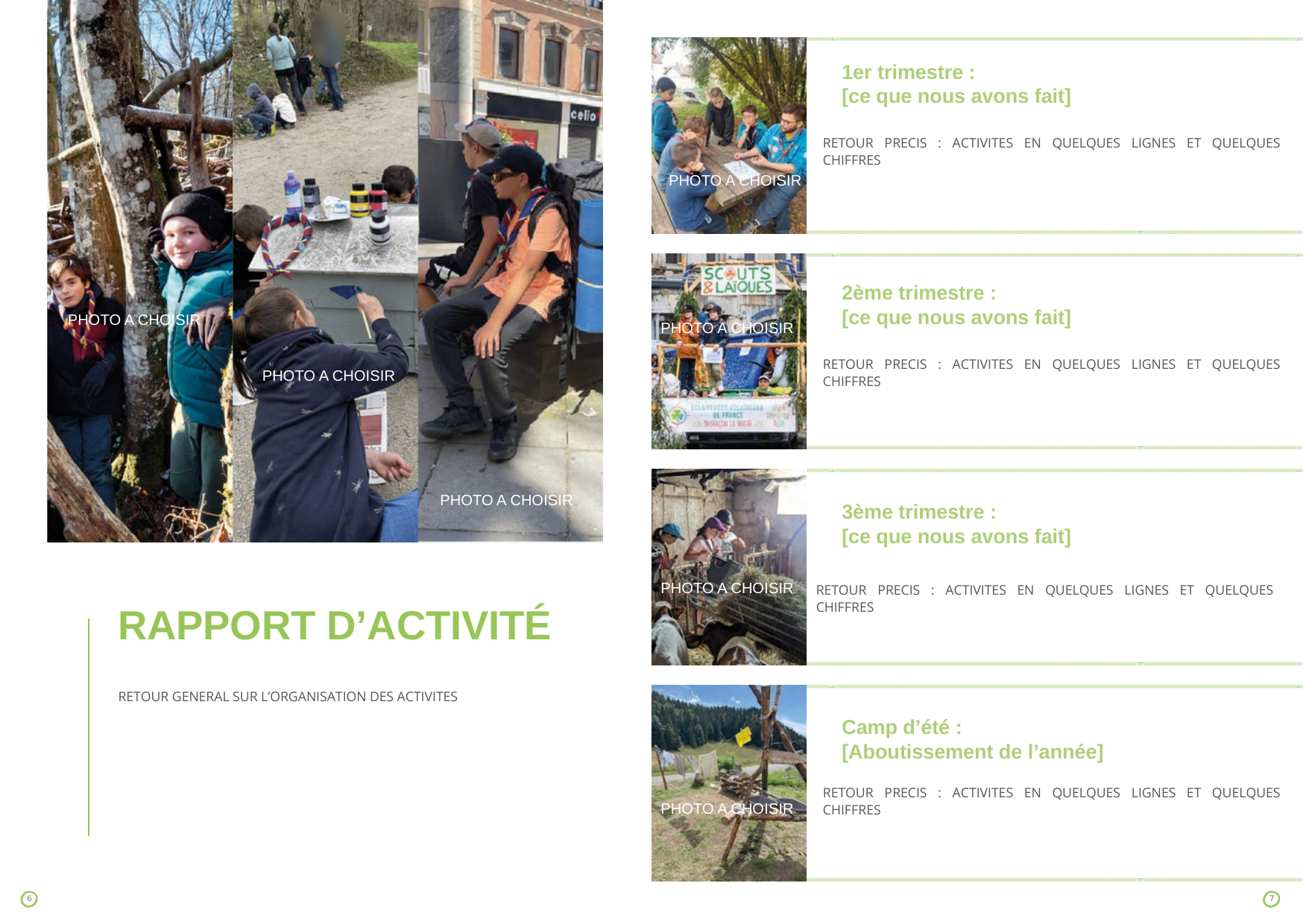

1er trimestre :
[ce que nous avons fait]
RETOUR PRECIS : ACTIVITES EN QUELQUES LIGNES ET QUELQUES CHIFFRES
PHOTO A CHOISIR

2ème trimestre :
[ce que nous avons fait]
PHOTO A CHOISIR
PHOTO A CHOISIR

RETOUR PRECIS : ACTIVITES EN QUELQUES LIGNES ET QUELQUES CHIFFRES
PHOTO A CHOISIR

PHOTO A CHOISIR
3ème trimestre :
[ce que nous avons fait]
PHOTO A CHOISIR
RETOUR PRECIS : ACTIVITES EN QUELQUES LIGNES ET QUELQUES CHIFFRES

RAPPORT D’ACTIVITÉ

RETOUR GENERAL SUR L’ORGANISATION DES ACTIVITES
Camp d’été :
[Aboutissement de l’année]
RETOUR PRECIS : ACTIVITES EN QUELQUES LIGNES ET QUELQUES CHIFFRES
PHOTO A CHOISIR

6
7